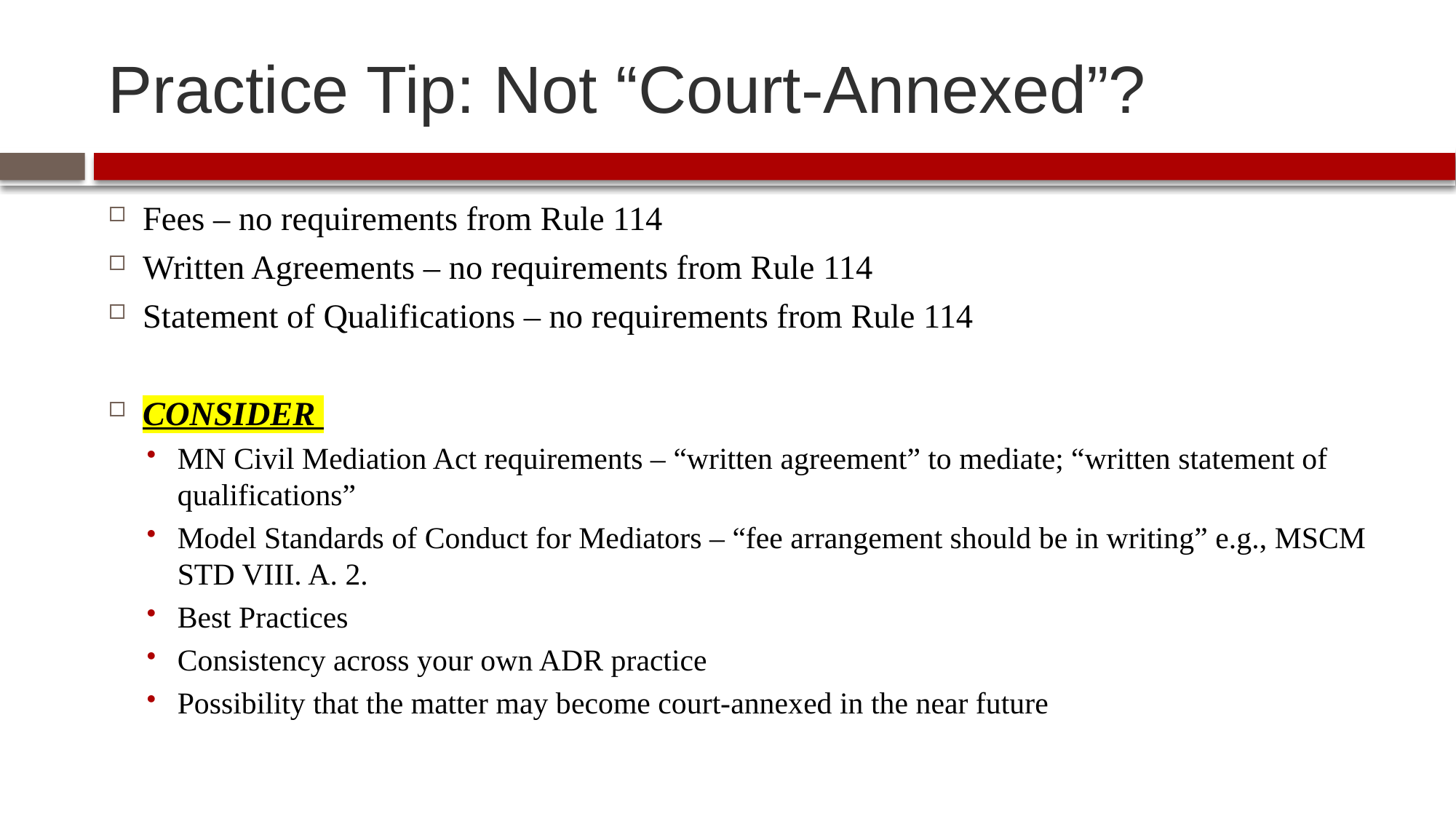

# Practice Tip: Not “Court-Annexed”?
Fees – no requirements from Rule 114
Written Agreements – no requirements from Rule 114
Statement of Qualifications – no requirements from Rule 114

CONSIDER
MN Civil Mediation Act requirements – “written agreement” to mediate; “written statement of qualifications”
Model Standards of Conduct for Mediators – “fee arrangement should be in writing” e.g., MSCM STD VIII. A. 2.
Best Practices
Consistency across your own ADR practice
Possibility that the matter may become court-annexed in the near future